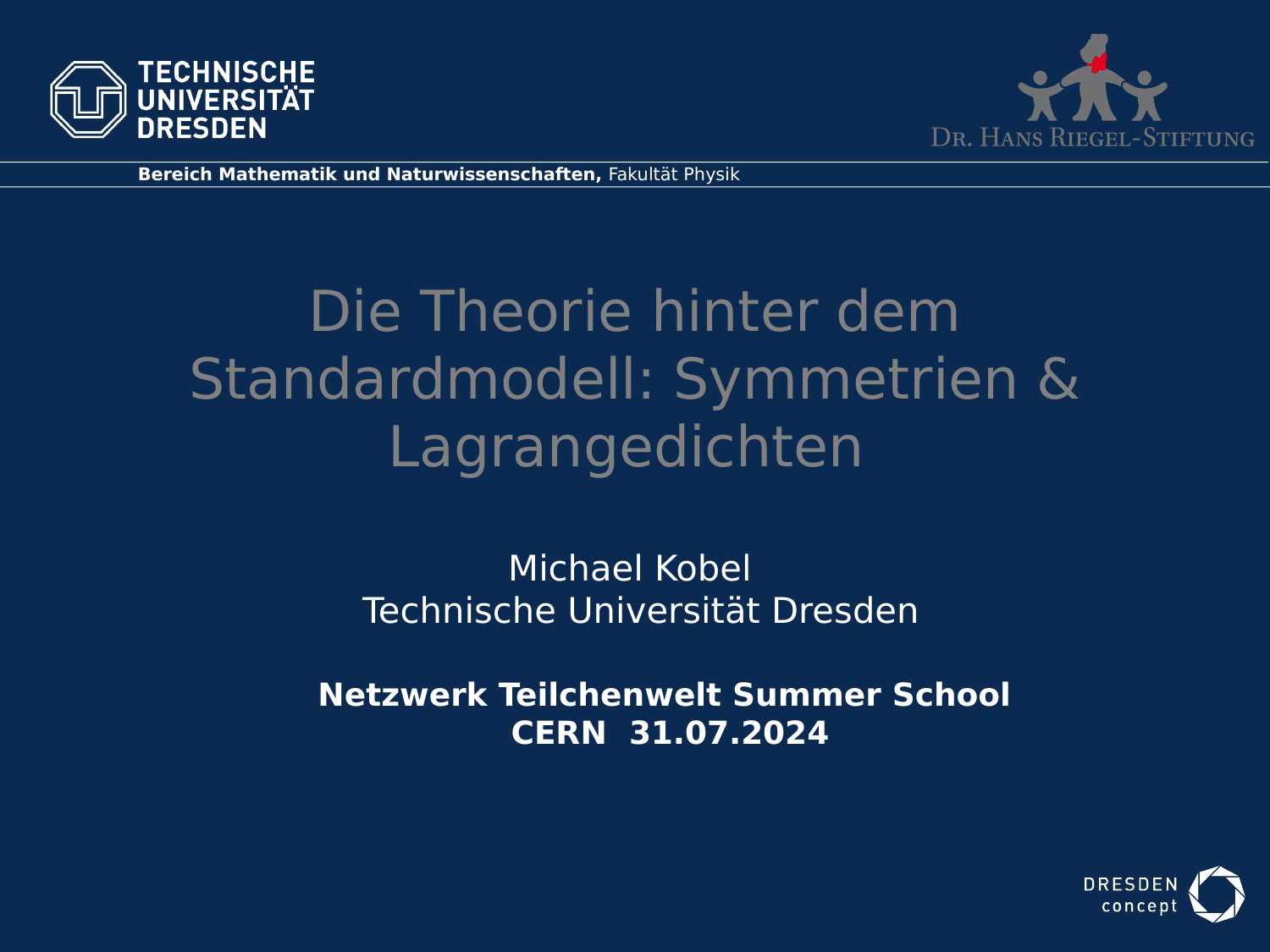

Bereich Mathematik und Naturwissenschaften, Fakultät Physik
Die Theorie hinter dem Standardmodell: Symmetrien & Lagrangedichten
Michael Kobel
 Technische Universität Dresden
Netzwerk Teilchenwelt Summer School
CERN  31.07.2024